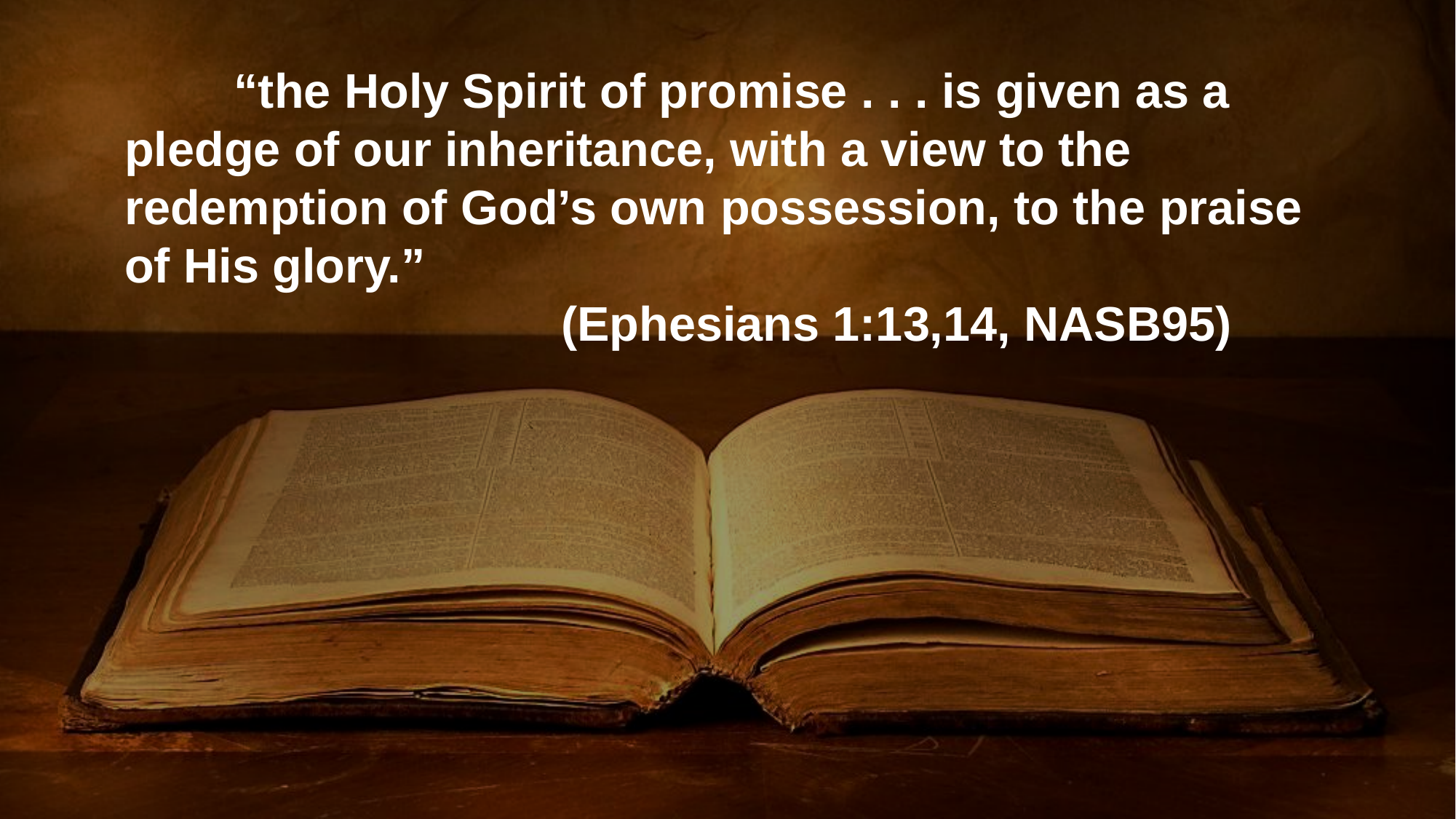

“the Holy Spirit of promise . . . is given as a pledge of our inheritance, with a view to the redemption of God’s own possession, to the praise of His glory.”
				(Ephesians 1:13,14, NASB95)